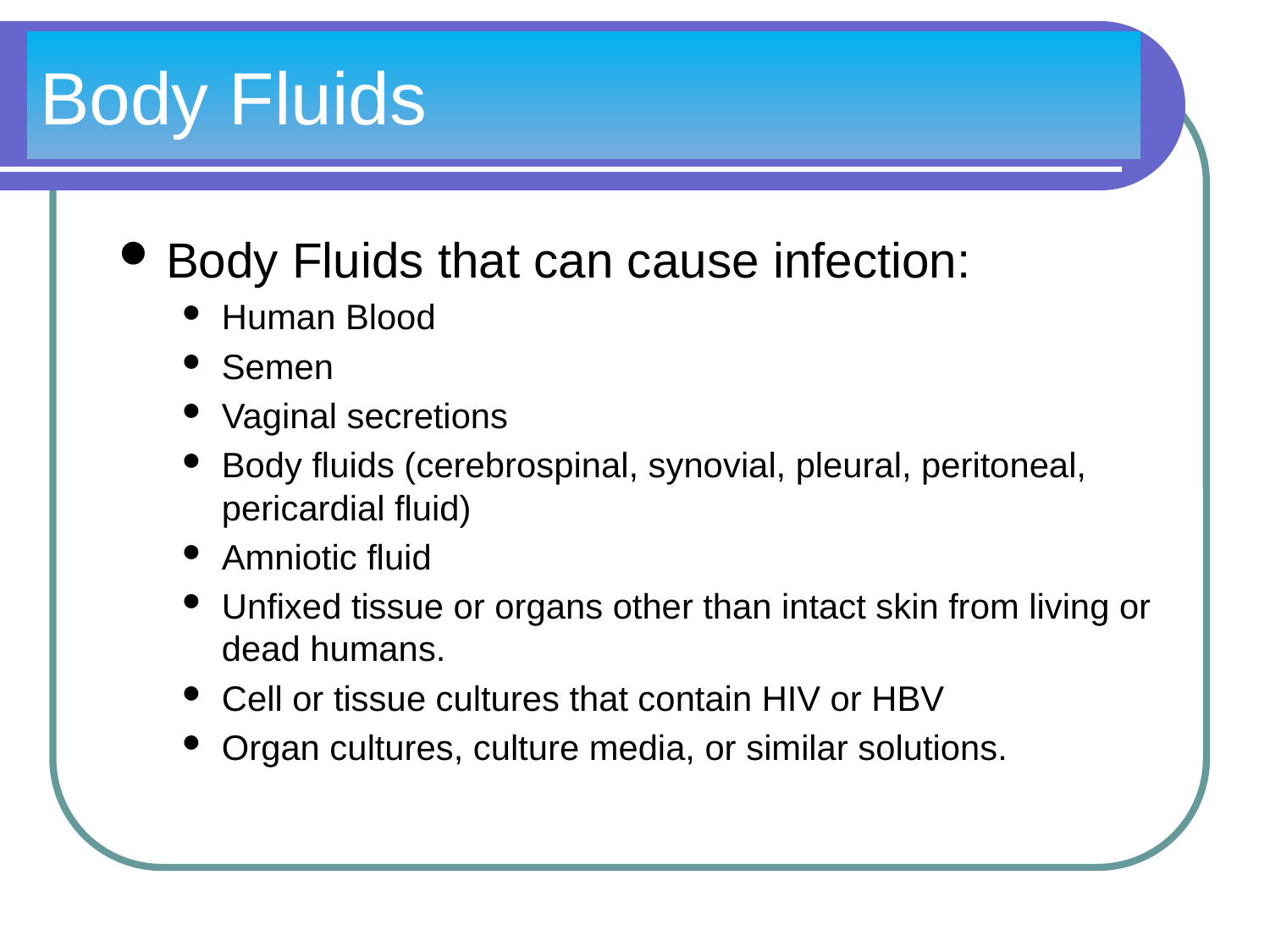

# Body Fluids
Body Fluids that can cause infection:
Human Blood
Semen
Vaginal secretions
Body fluids (cerebrospinal, synovial, pleural, peritoneal, pericardial fluid)
Amniotic fluid
Unfixed tissue or organs other than intact skin from living or dead humans.
Cell or tissue cultures that contain HIV or HBV
Organ cultures, culture media, or similar solutions.